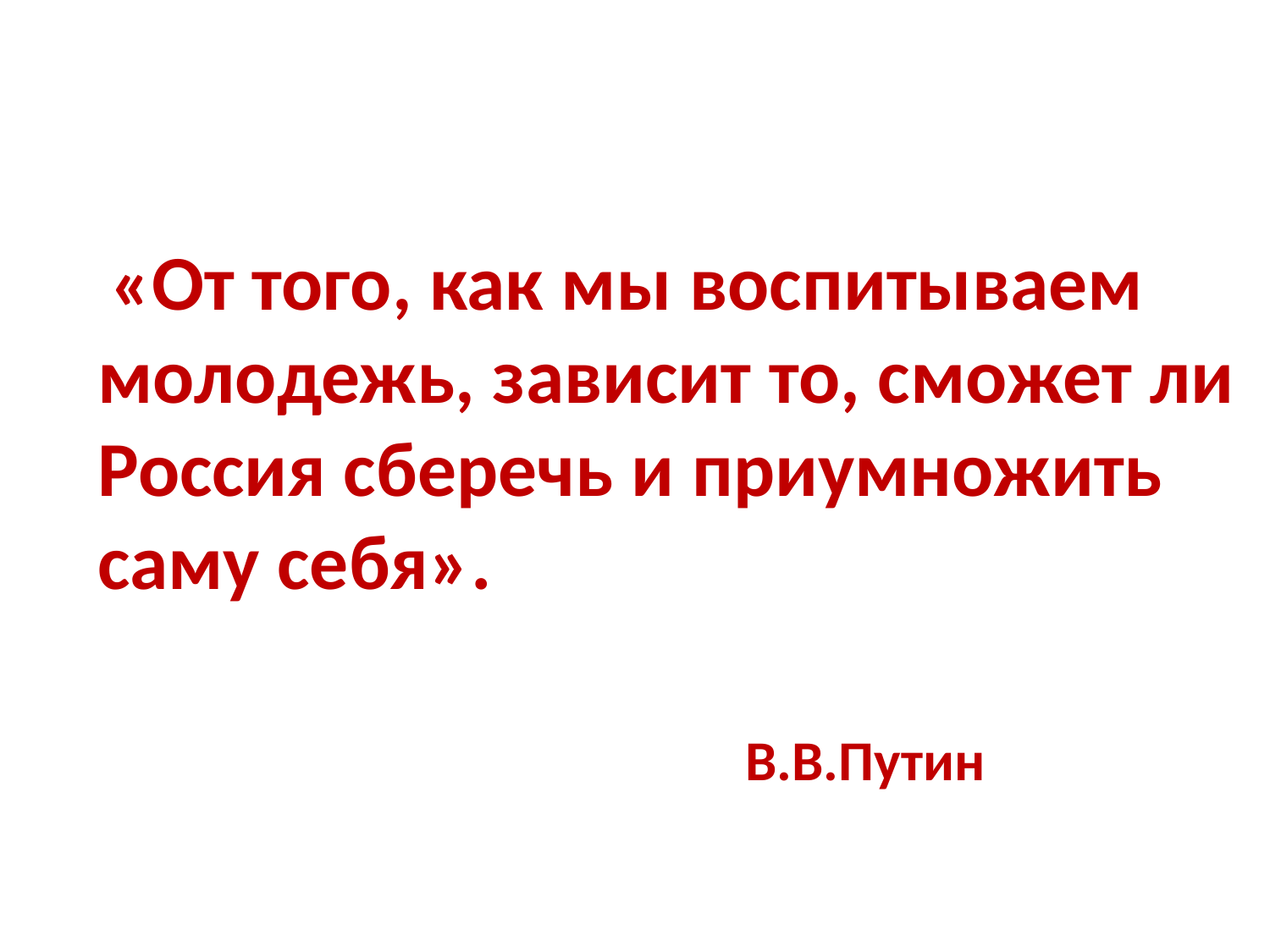

«От того, как мы воспитываем        молодежь, зависит то, сможет ли Россия сберечь и приумножить саму себя».

                                                   В.В.Путин